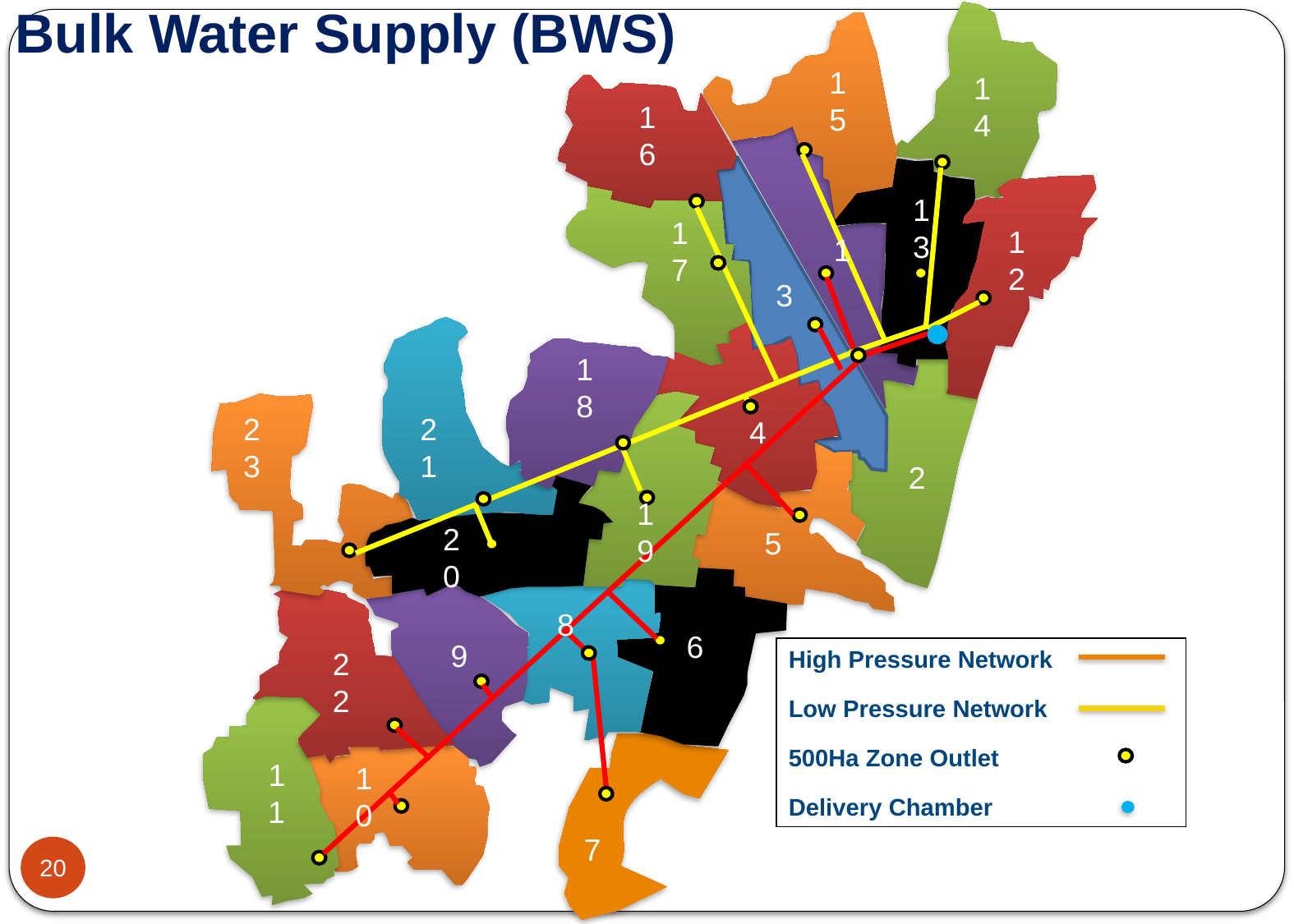

Bulk Water Supply (BWS)

15
14
16

13
1
17
12

3

18

4
23
21

2

19
5

20

8
6

9
High Pressure Network
Low Pressure Network
500Ha Zone Outlet
Delivery Chamber

22

11
10

7
20